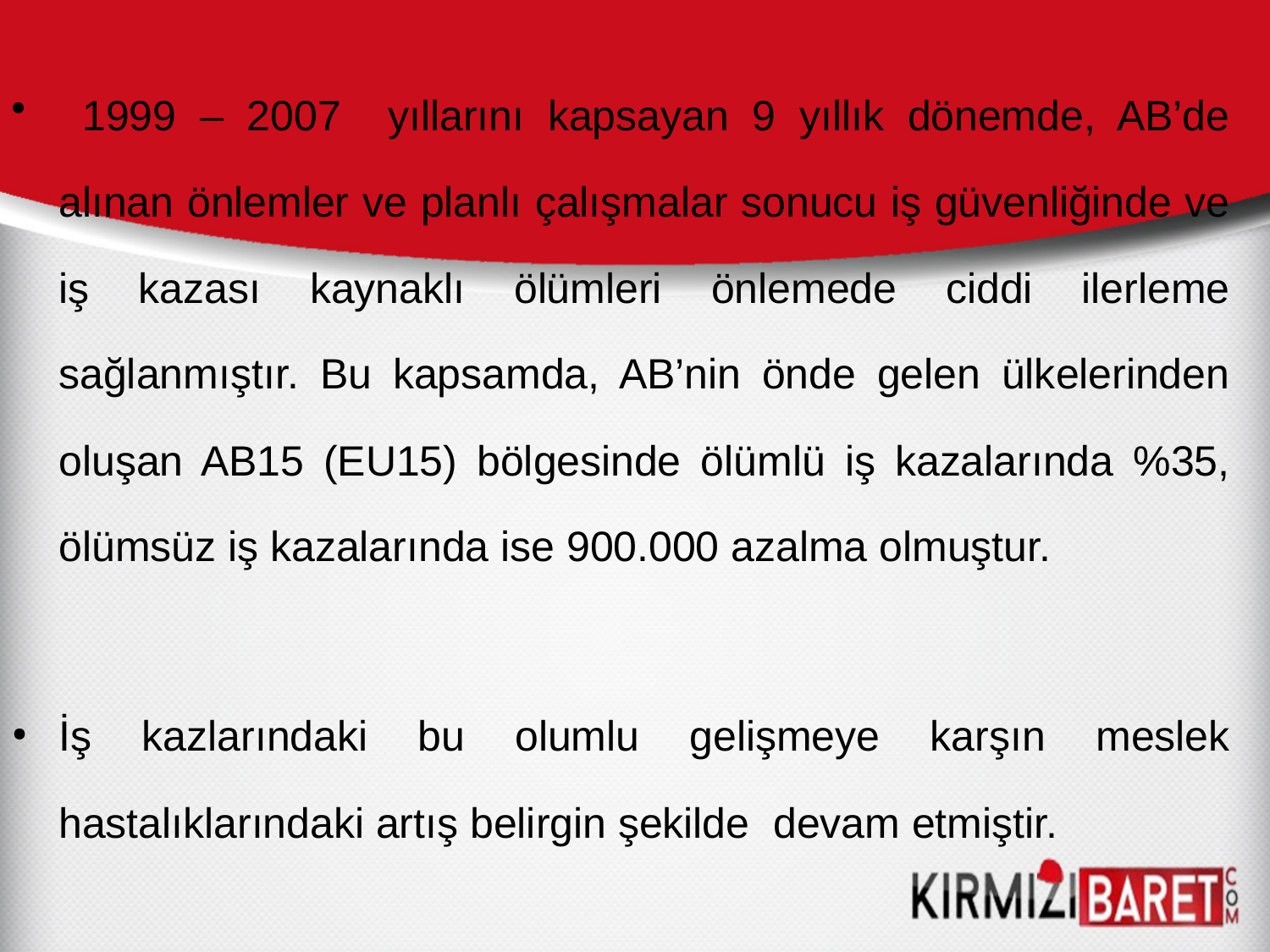

1999 – 2007  yıllarını kapsayan 9 yıllık dönemde, AB’de alınan önlemler ve planlı çalışmalar sonucu iş güvenliğinde ve iş kazası kaynaklı ölümleri önlemede ciddi ilerleme sağlanmıştır. Bu kapsamda, AB’nin önde gelen ülkelerinden oluşan AB15 (EU15) bölgesinde ölümlü iş kazalarında %35, ölümsüz iş kazalarında ise 900.000 azalma olmuştur.

İş kazlarındaki bu olumlu gelişmeye karşın meslek hastalıklarındaki artış belirgin şekilde  devam etmiştir.